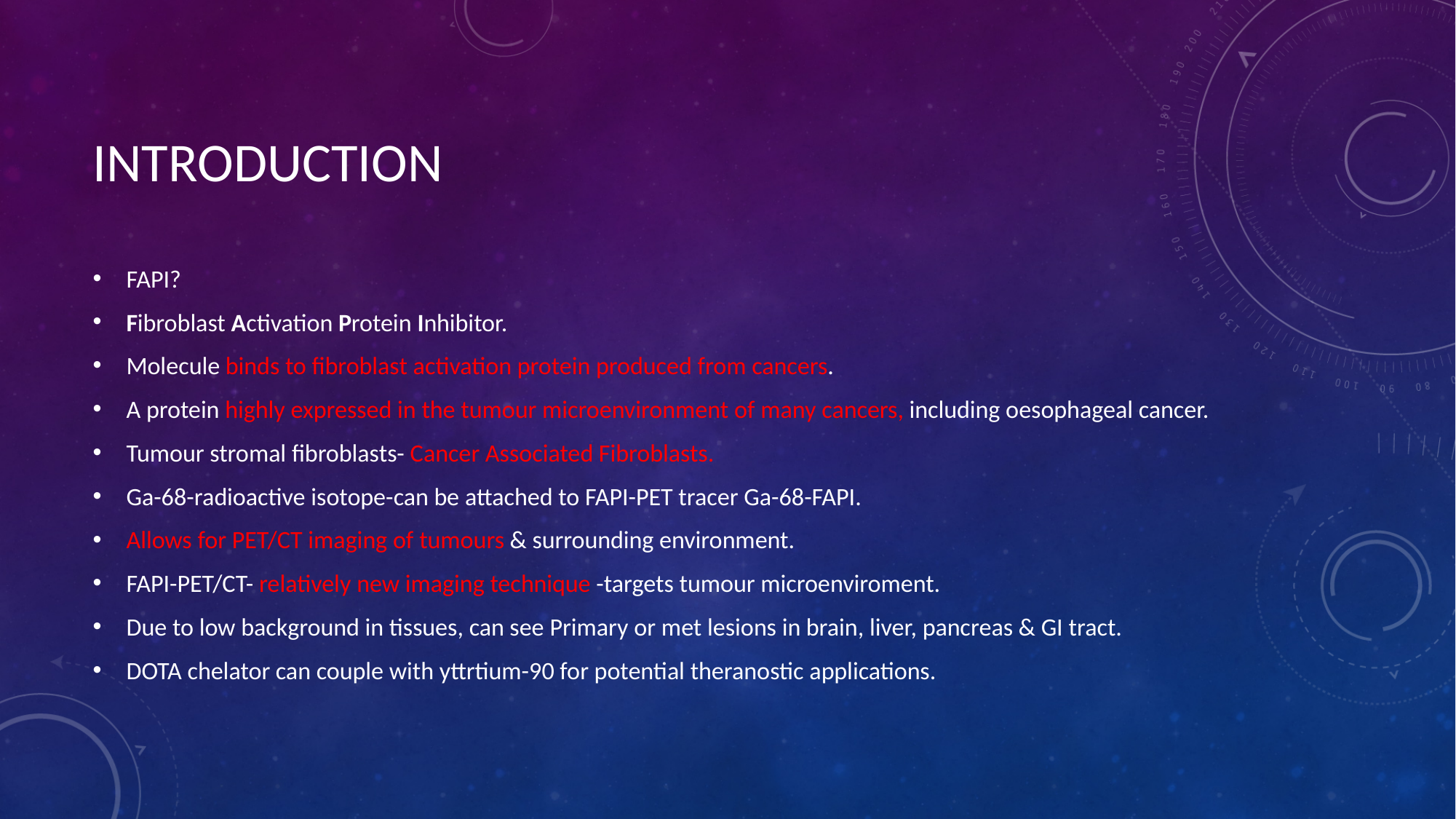

# Introduction
FAPI?
Fibroblast Activation Protein Inhibitor.
Molecule binds to fibroblast activation protein produced from cancers.
A protein highly expressed in the tumour microenvironment of many cancers, including oesophageal cancer.
Tumour stromal fibroblasts- Cancer Associated Fibroblasts.
Ga-68-radioactive isotope-can be attached to FAPI-PET tracer Ga-68-FAPI.
Allows for PET/CT imaging of tumours & surrounding environment.
FAPI-PET/CT- relatively new imaging technique -targets tumour microenviroment.
Due to low background in tissues, can see Primary or met lesions in brain, liver, pancreas & GI tract.
DOTA chelator can couple with yttrtium-90 for potential theranostic applications.